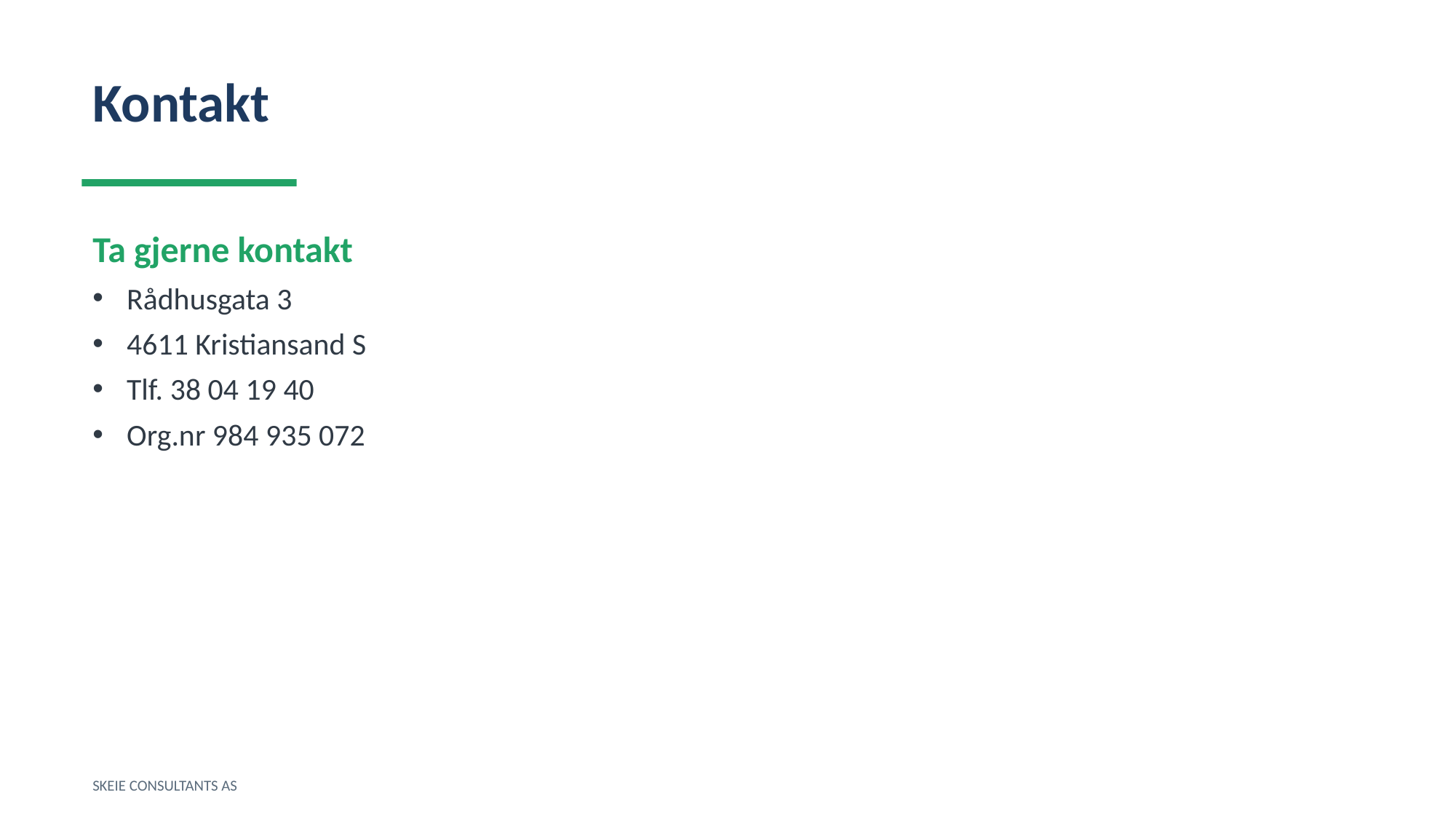

Kontakt

Ta gjerne kontakt
Rådhusgata 3
4611 Kristiansand S
Tlf. 38 04 19 40
Org.nr 984 935 072
SKEIE CONSULTANTS AS